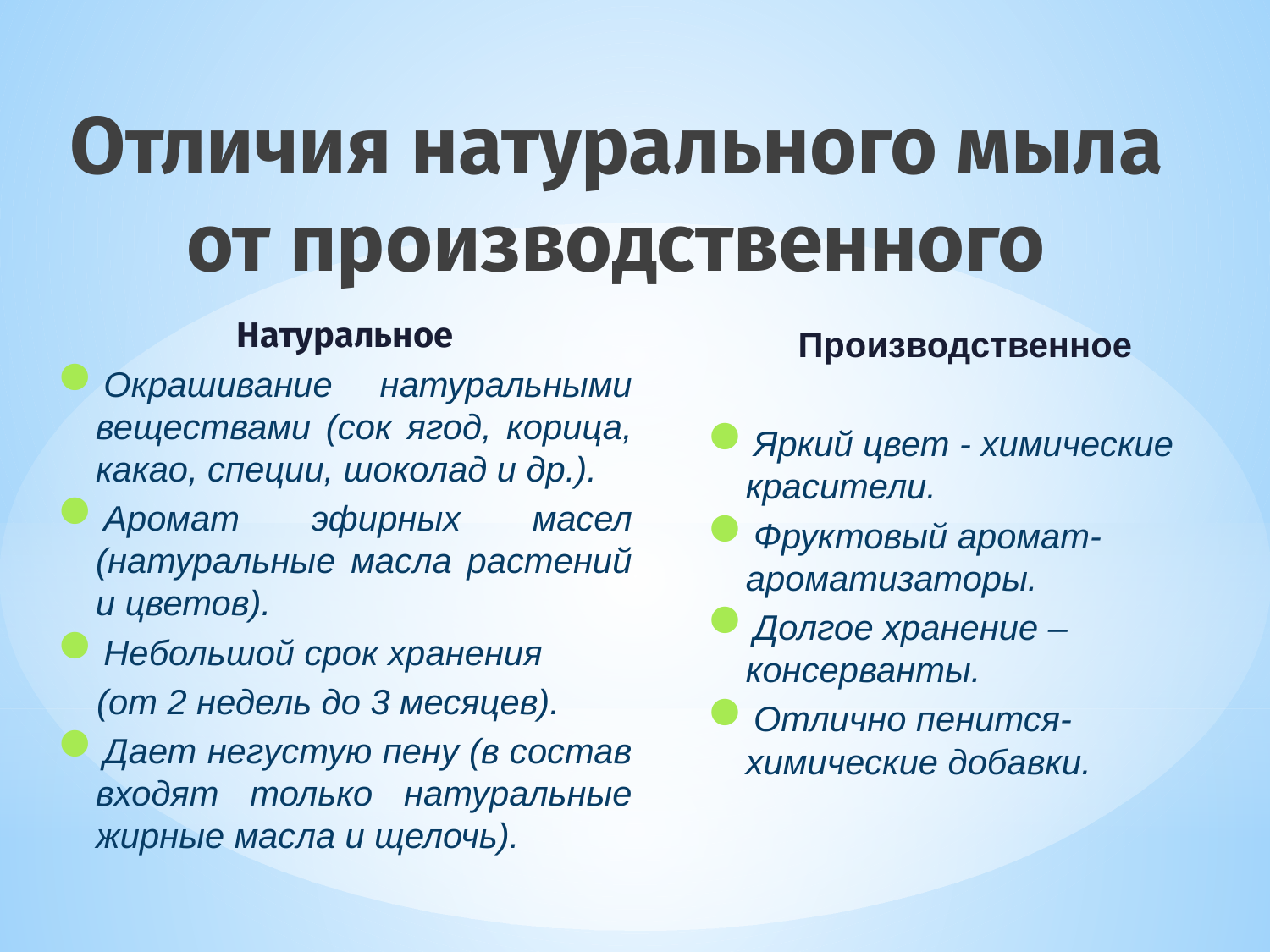

Отличия натурального мыла от производственного
Натуральное
Окрашивание натуральными веществами (сок ягод, корица, какао, специи, шоколад и др.).
Аромат эфирных масел (натуральные масла растений и цветов).
Небольшой срок хранения
    (от 2 недель до 3 месяцев).
Дает негустую пену (в состав входят только натуральные жирные масла и щелочь).

Производственное

Яркий цвет - химические красители.
Фруктовый аромат-ароматизаторы.
Долгое хранение –консерванты.
Отлично пенится-химические добавки.